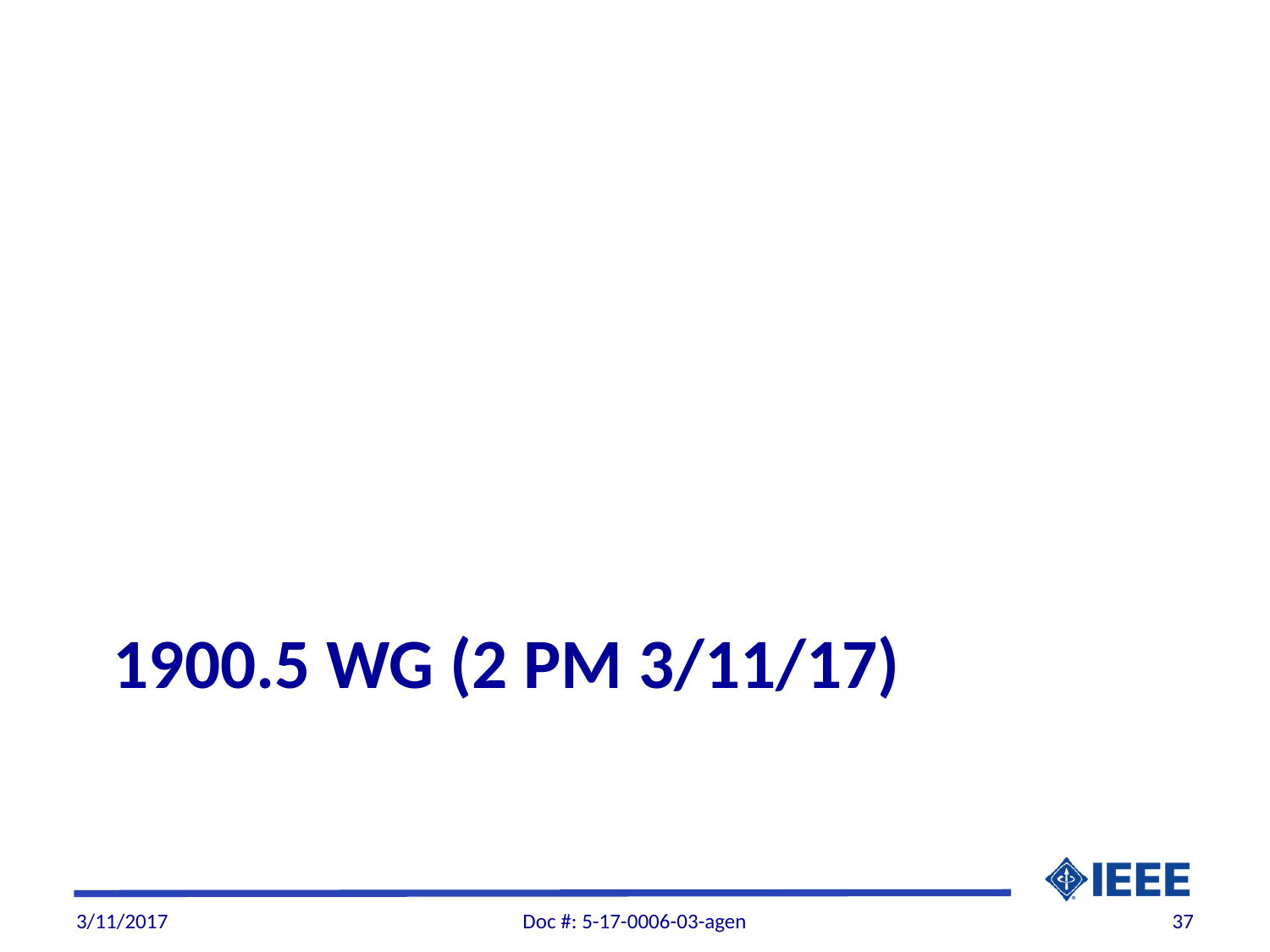

# 1900.5 WG (2 PM 3/11/17)
3/11/2017
Doc #: 5-17-0006-03-agen
37